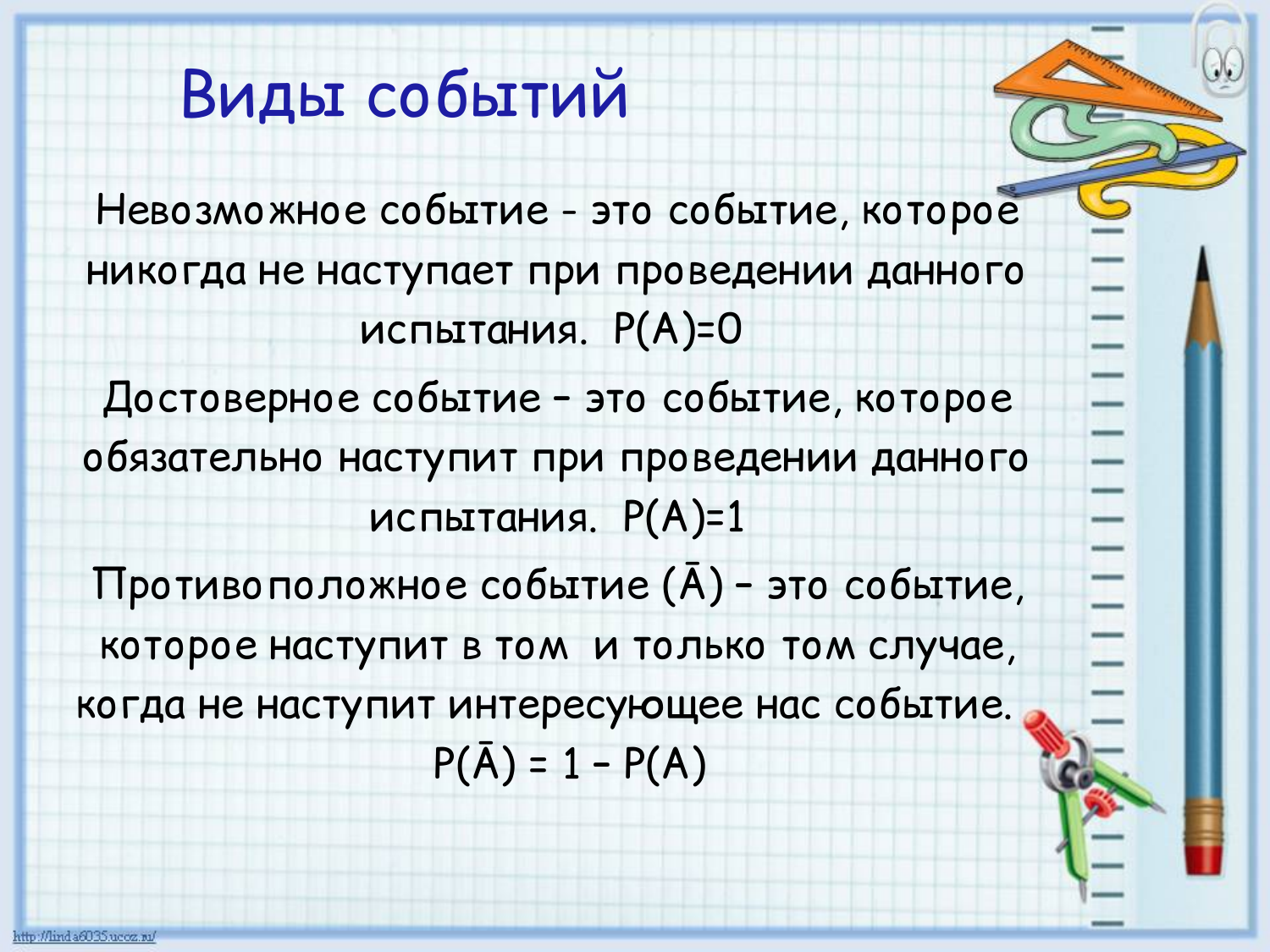

Виды событий
Невозможное событие - это событие, которое никогда не наступает при проведении данного испытания.  Р(А)=0
Достоверное событие – это событие, которое обязательно наступит при проведении данного испытания.  Р(А)=1
Противоположное событие (Ā) – это событие, которое наступит в том  и только том случае, когда не наступит интересующее нас событие.     Р(Ā) = 1 – Р(А)